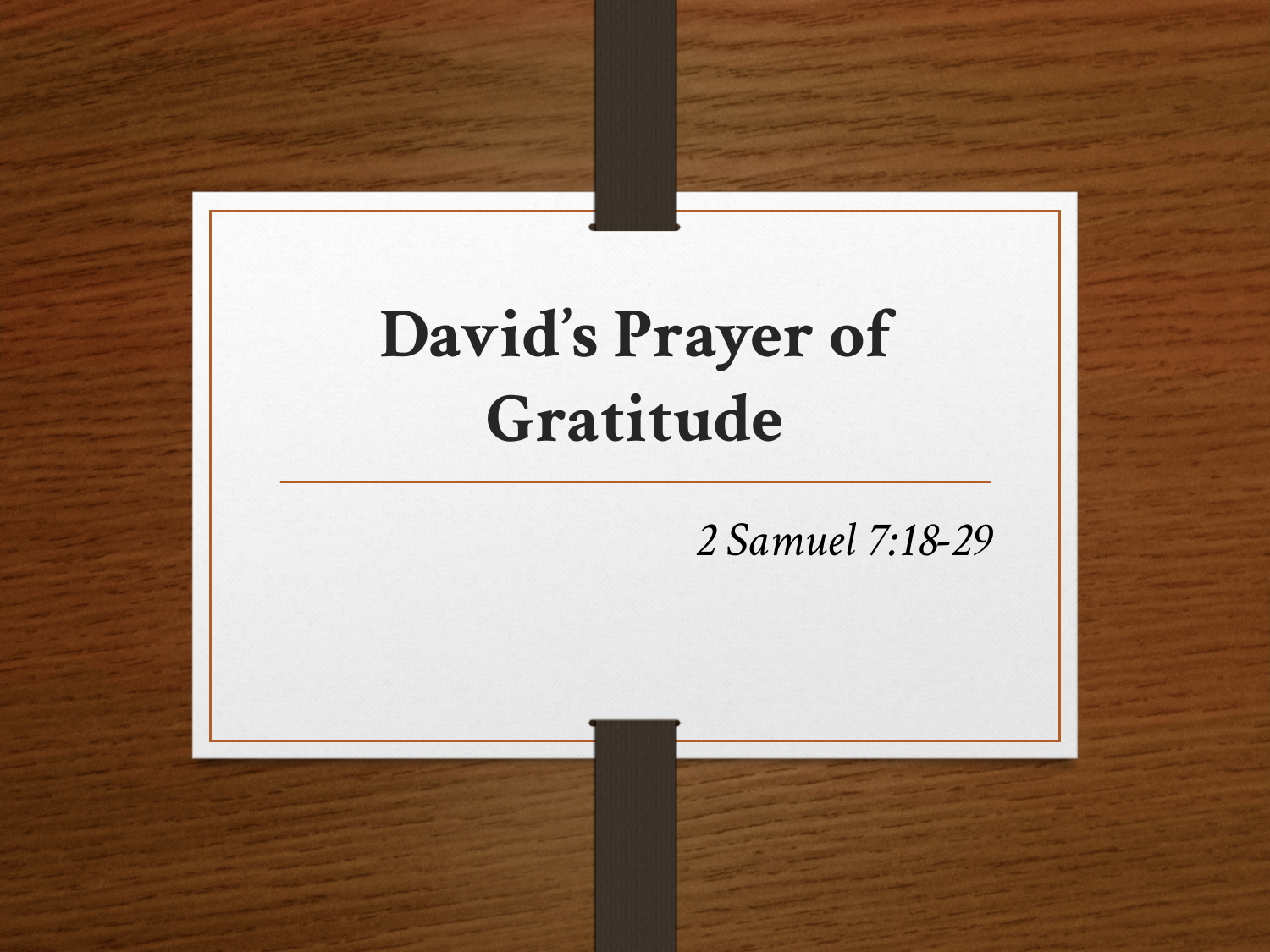

# David’s Prayer of Gratitude
2 Samuel 7:18-29